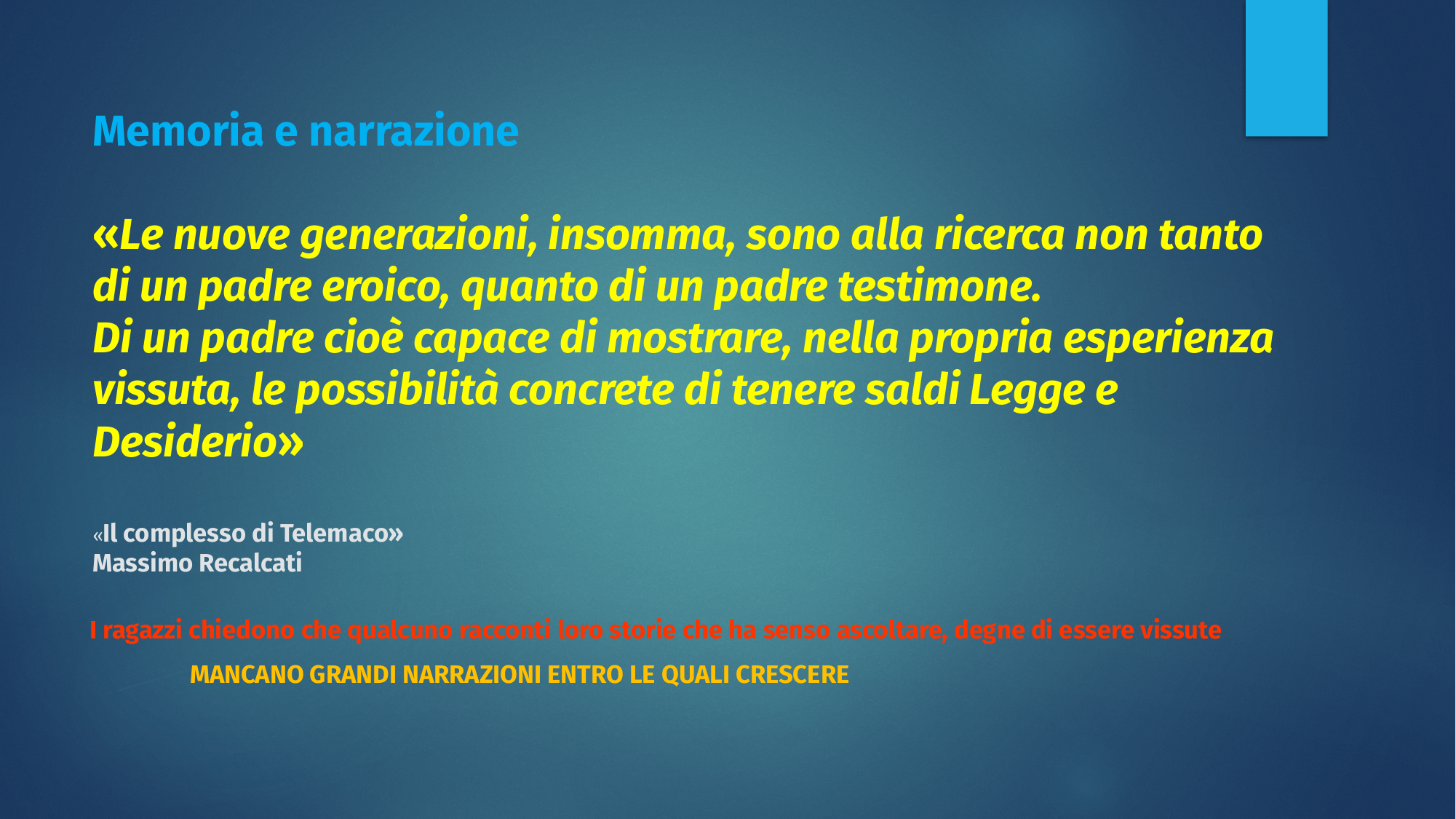

# Memoria e narrazione «Le nuove generazioni, insomma, sono alla ricerca non tanto di un padre eroico, quanto di un padre testimone. Di un padre cioè capace di mostrare, nella propria esperienza vissuta, le possibilità concrete di tenere saldi Legge e Desiderio» «Il complesso di Telemaco» Massimo Recalcati

I ragazzi chiedono che qualcuno racconti loro storie che ha senso ascoltare, degne di essere vissute
								MANCANO GRANDI NARRAZIONI ENTRO LE QUALI CRESCERE